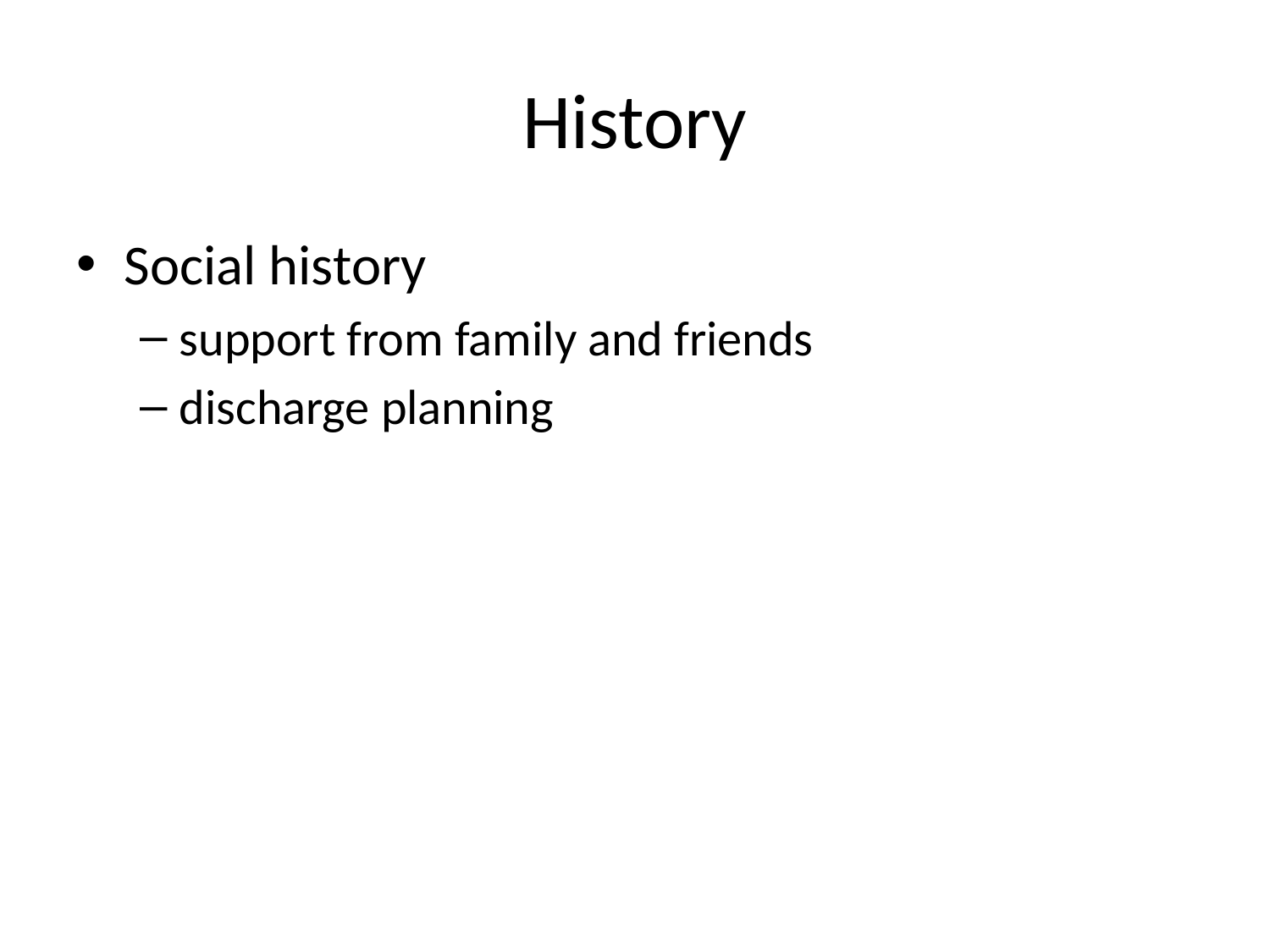

# History
Social history
support from family and friends
discharge planning